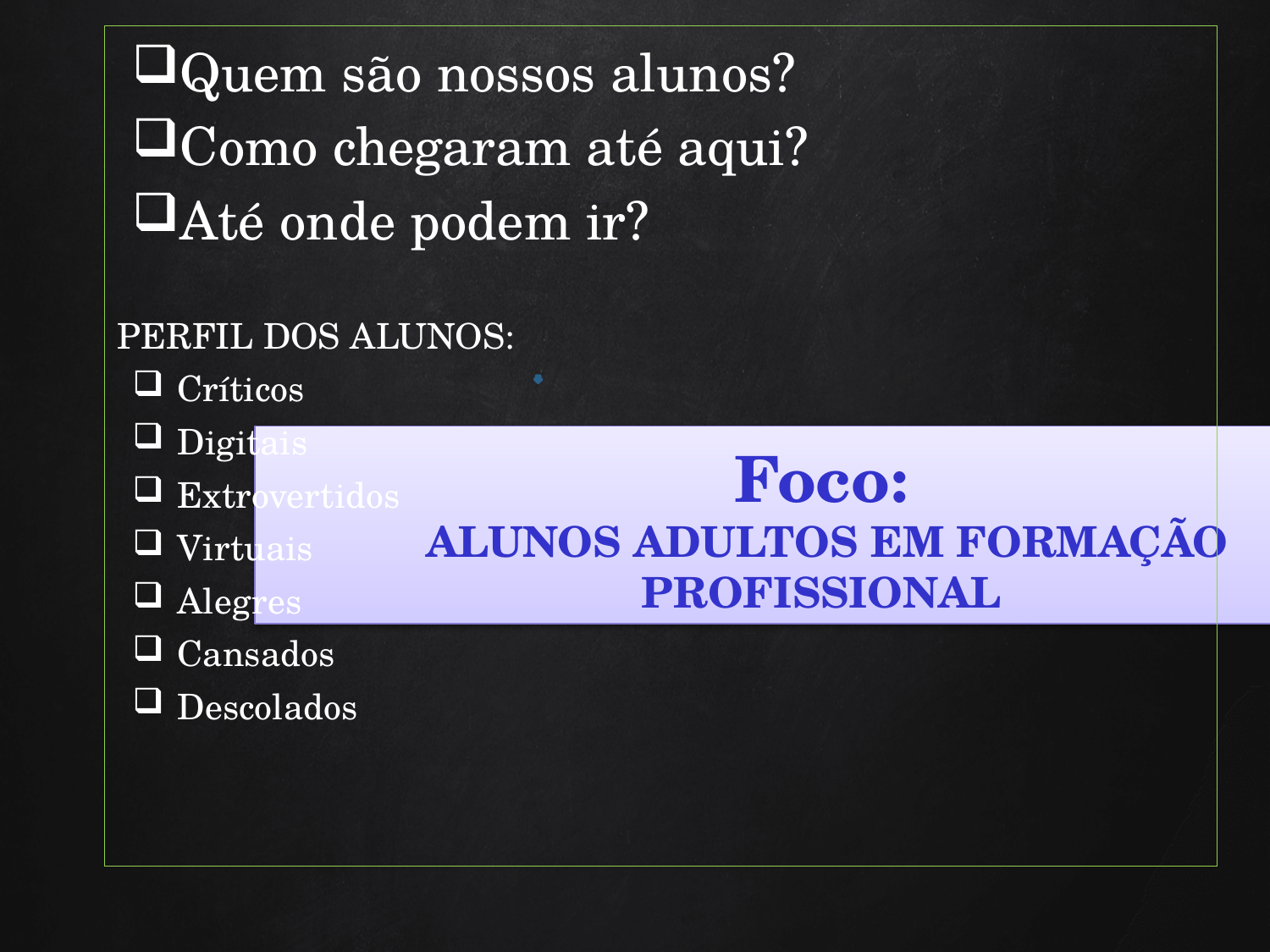

Quem são nossos alunos?
Como chegaram até aqui?
Até onde podem ir?

PERFIL DOS ALUNOS:
Críticos
Digitais
Extrovertidos
Virtuais
Alegres
Cansados
Descolados

# Foco: ALUNOS ADULTOS EM FORMAÇÃO PROFISSIONAL